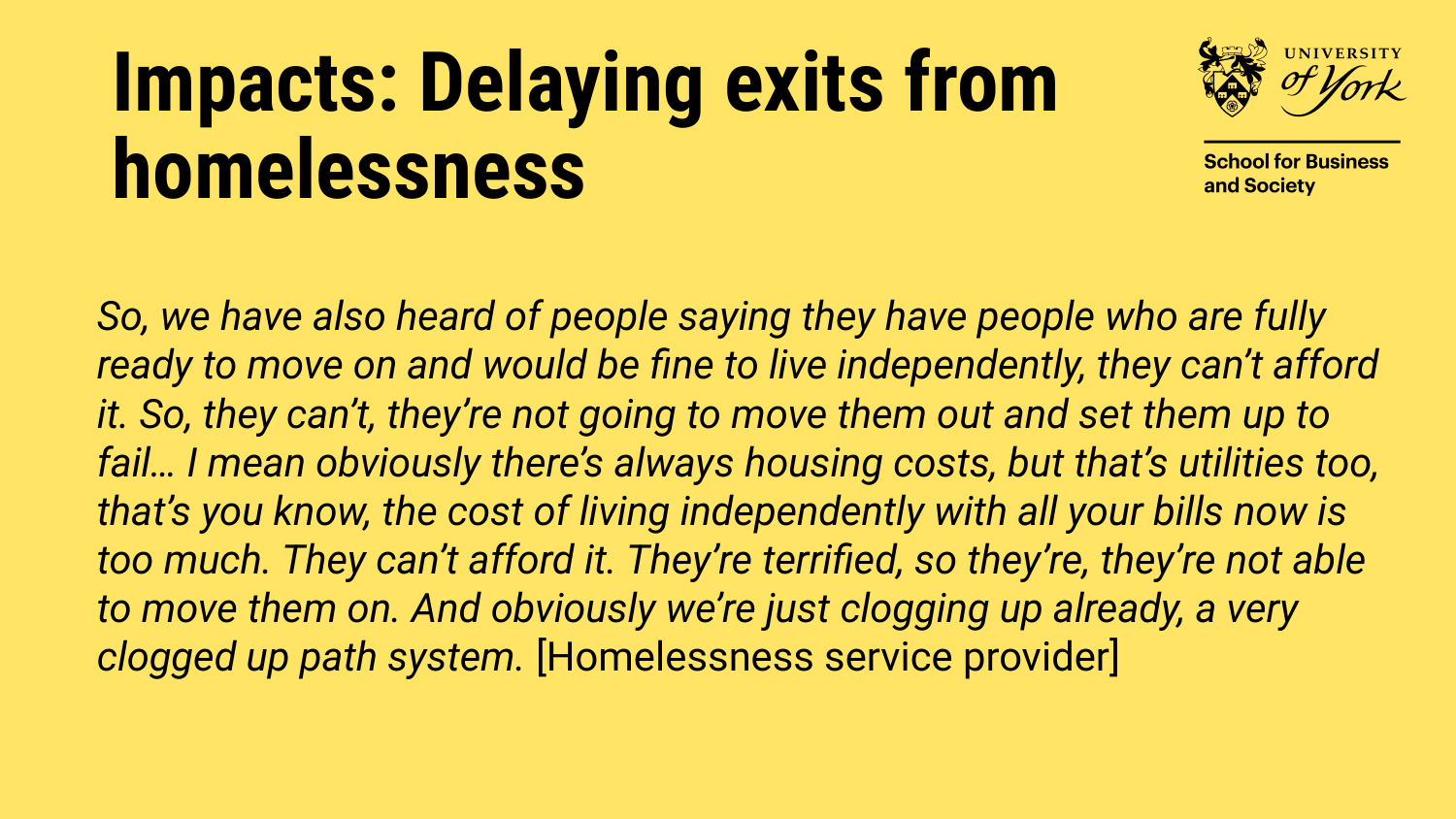

# Impacts: Delaying exits from homelessness
So, we have also heard of people saying they have people who are fully ready to move on and would be fine to live independently, they can’t afford it. So, they can’t, they’re not going to move them out and set them up to fail… I mean obviously there’s always housing costs, but that’s utilities too, that’s you know, the cost of living independently with all your bills now is too much. They can’t afford it. They’re terrified, so they’re, they’re not able to move them on. And obviously we’re just clogging up already, a very clogged up path system. [Homelessness service provider]